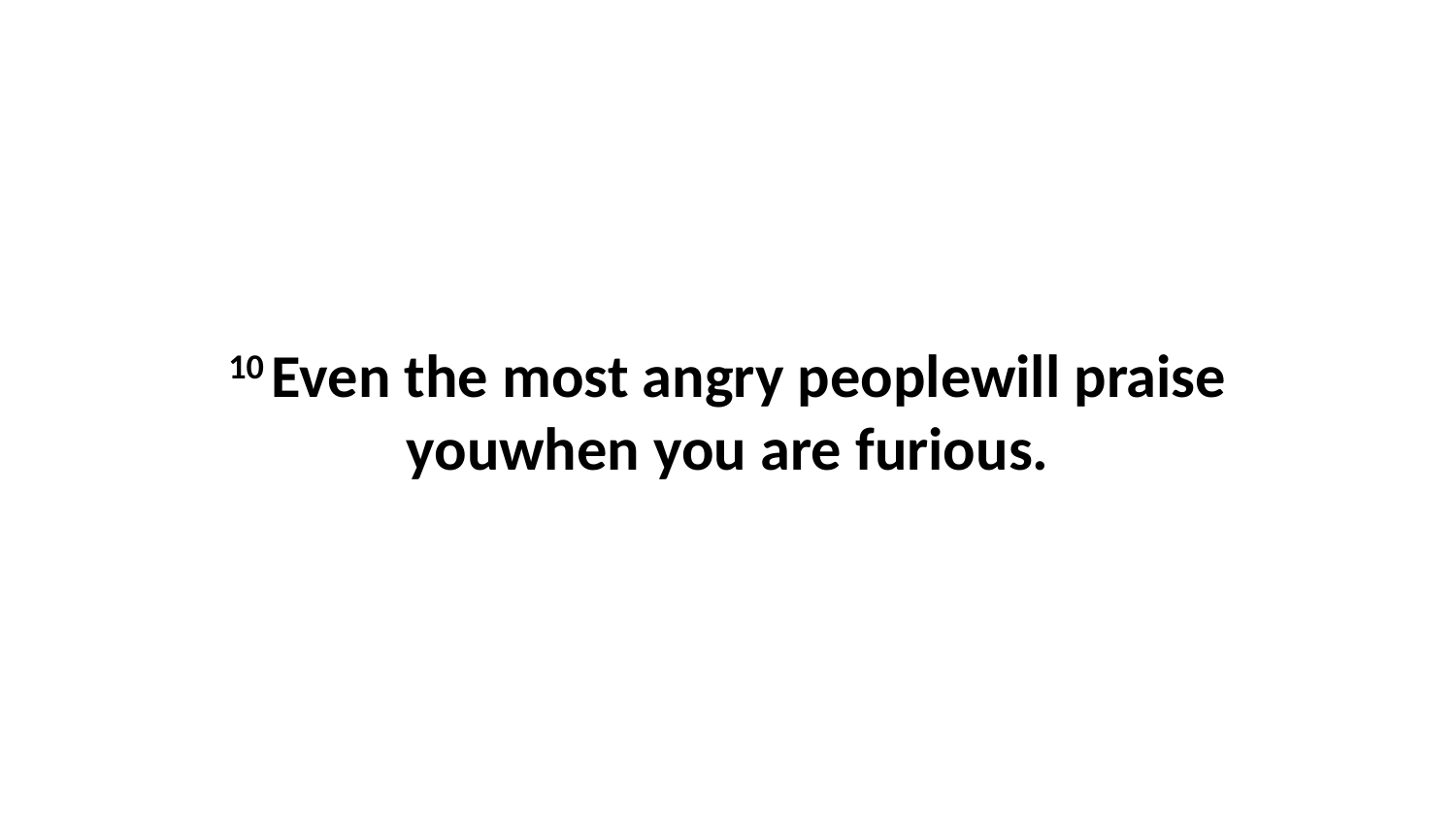

10 Even the most angry peoplewill praise youwhen you are furious.